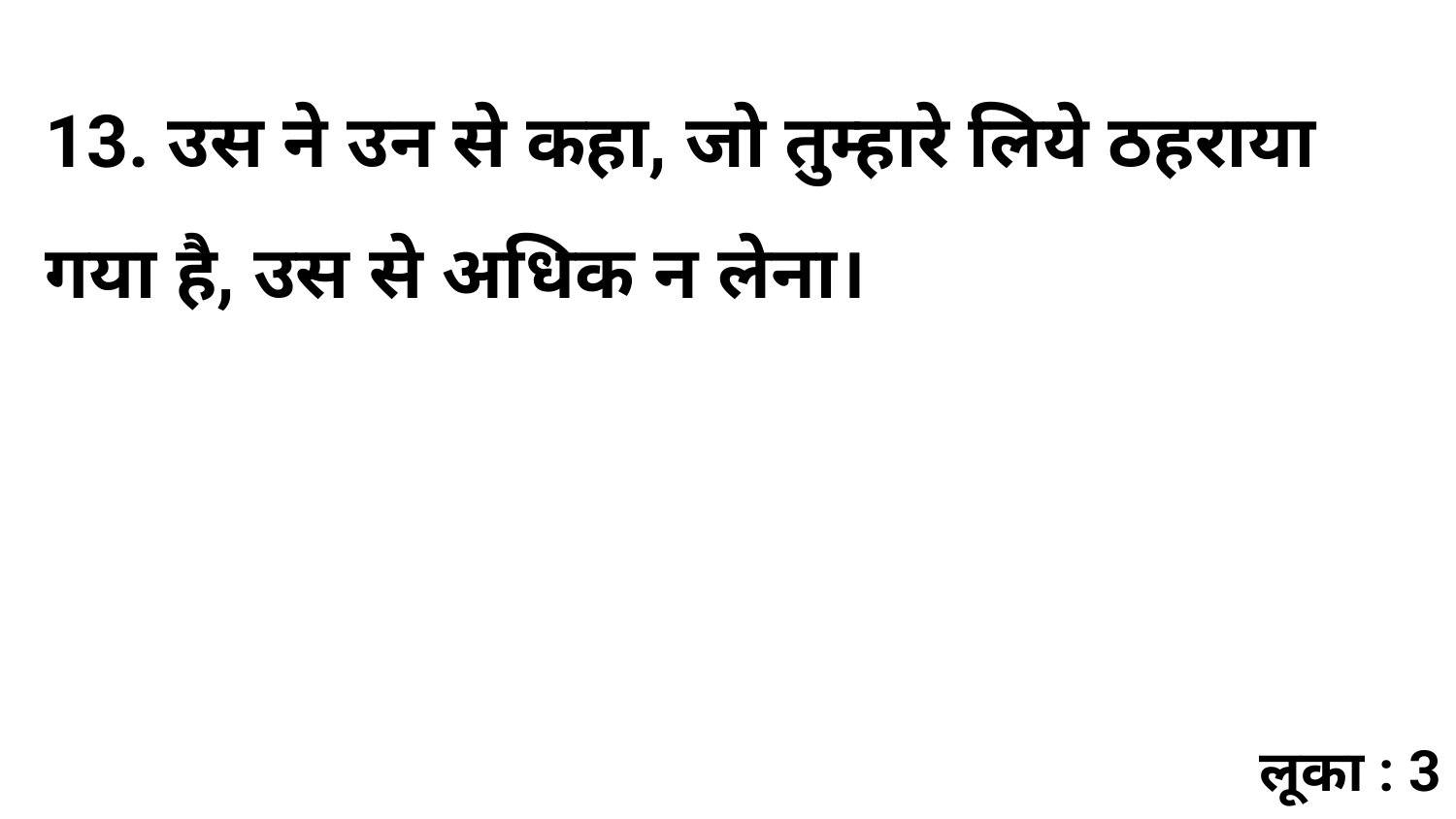

13. उस ने उन से कहा, जो तुम्हारे लिये ठहराया गया है, उस से अधिक न लेना।
लूका : 3